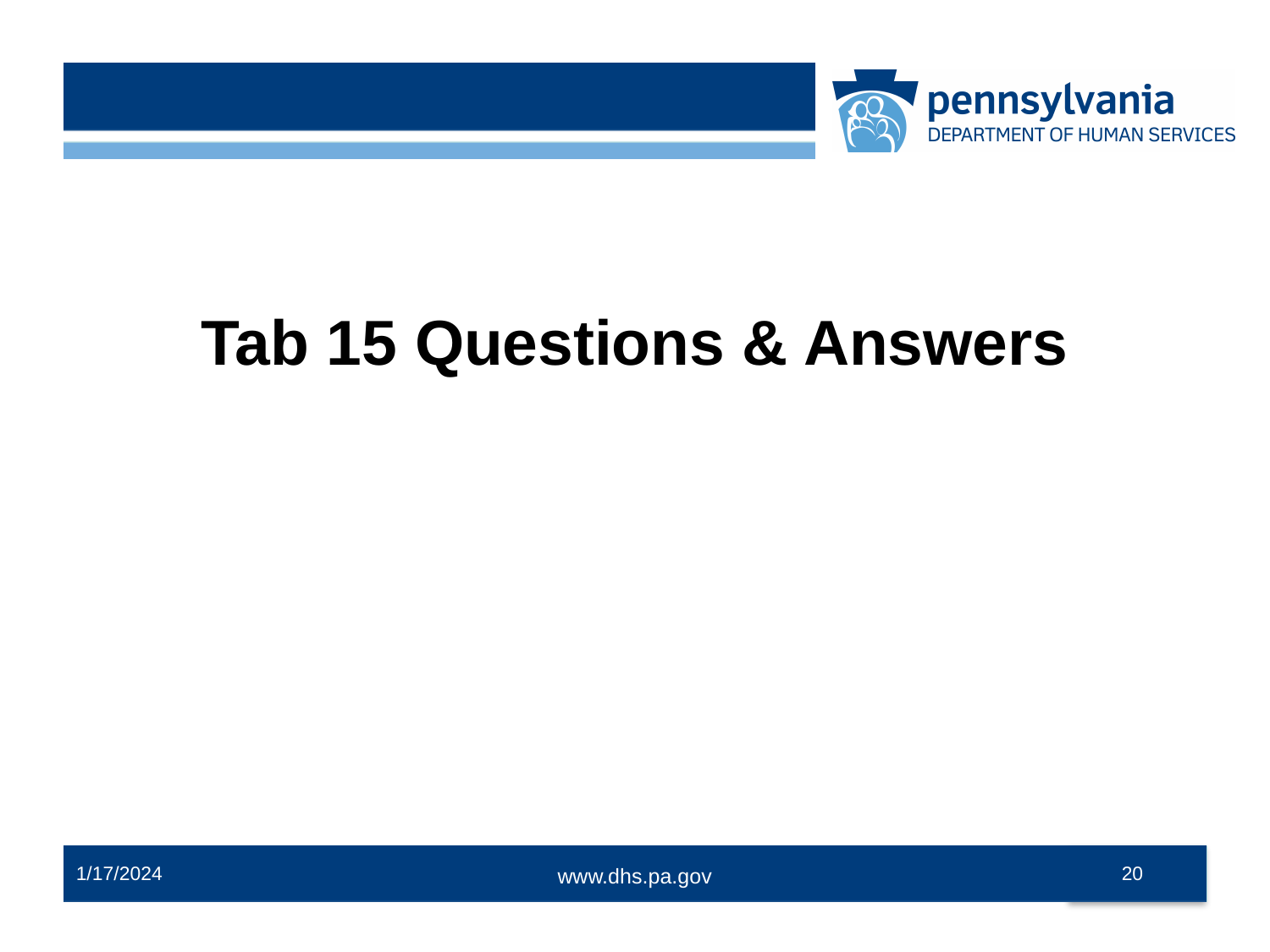

# Tab 15 Questions & Answers
1/17/2024
20